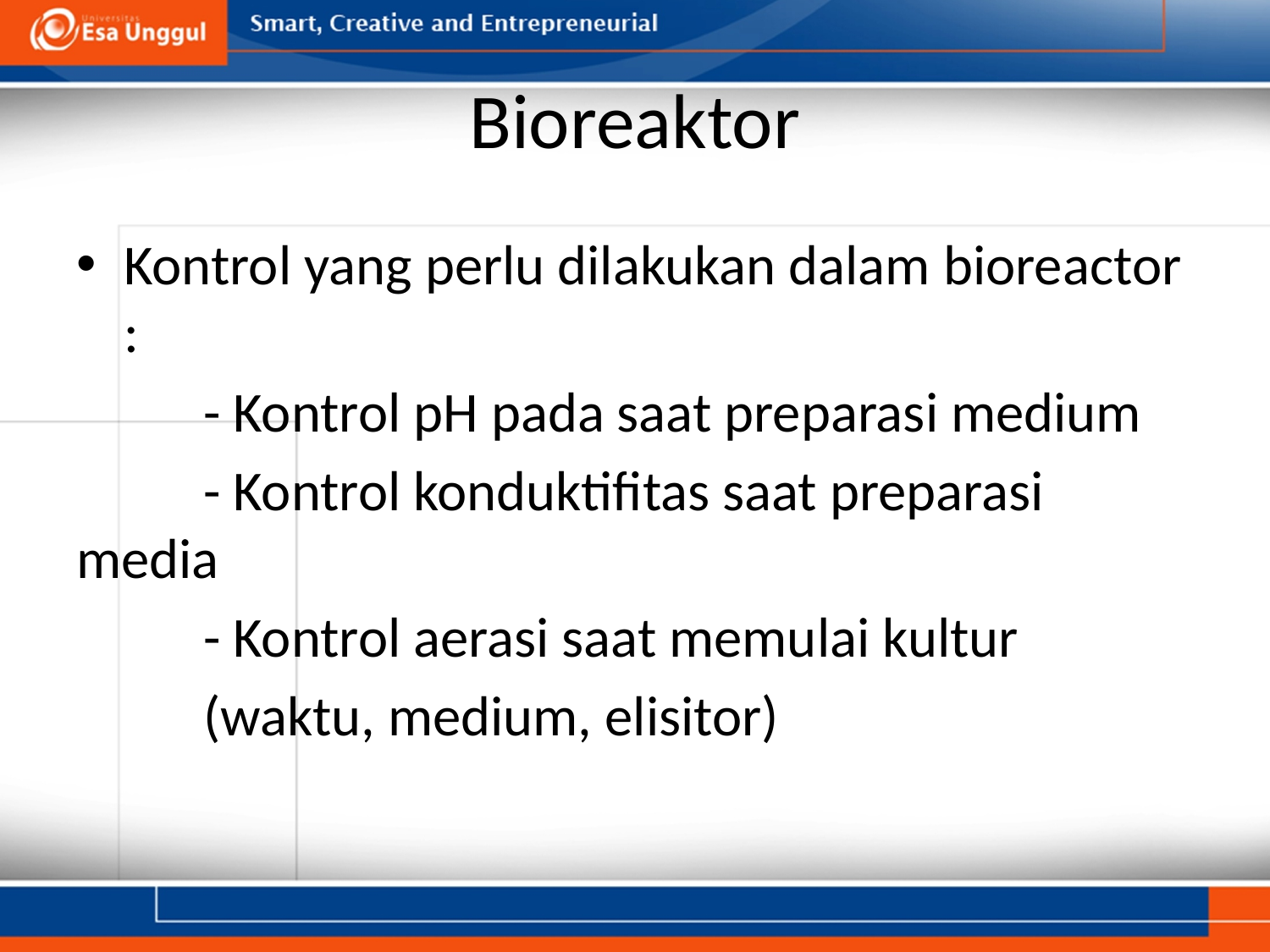

# Bioreaktor
Kontrol yang perlu dilakukan dalam bioreactor :
	- Kontrol pH pada saat preparasi medium
	- Kontrol konduktifitas saat preparasi media
	- Kontrol aerasi saat memulai kultur
	(waktu, medium, elisitor)